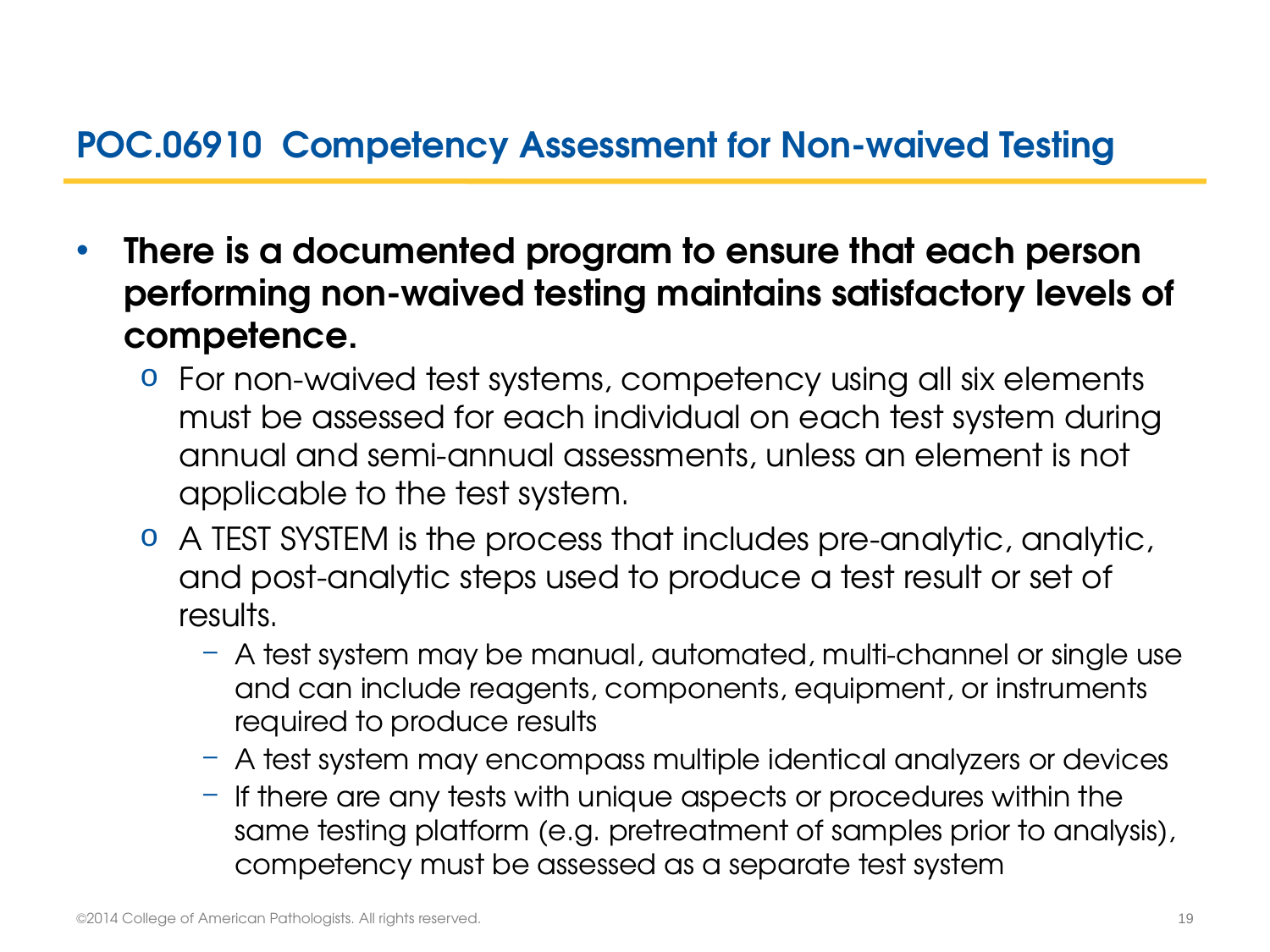

# POC.06910  Competency Assessment for Non-waived Testing
There is a documented program to ensure that each person performing non-waived testing maintains satisfactory levels of competence.
For non-waived test systems, competency using all six elements must be assessed for each individual on each test system during annual and semi-annual assessments, unless an element is not applicable to the test system.
A TEST SYSTEM is the process that includes pre-analytic, analytic, and post-analytic steps used to produce a test result or set of results.
A test system may be manual, automated, multi-channel or single use and can include reagents, components, equipment, or instruments required to produce results
A test system may encompass multiple identical analyzers or devices
If there are any tests with unique aspects or procedures within the same testing platform (e.g. pretreatment of samples prior to analysis), competency must be assessed as a separate test system
©2014 College of American Pathologists. All rights reserved.
19